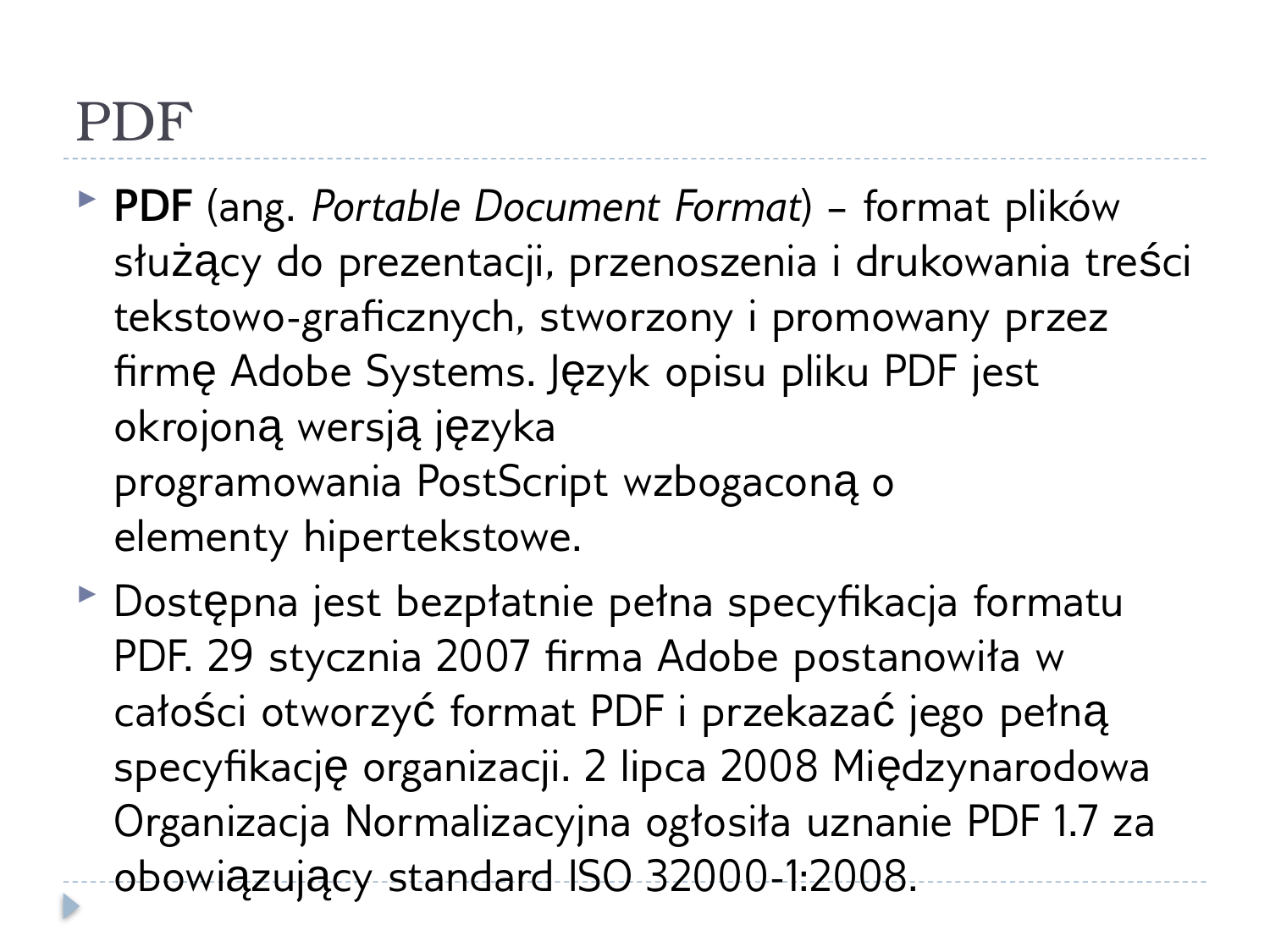

# PDF
PDF (ang. Portable Document Format) – format plików służący do prezentacji, przenoszenia i drukowania treści tekstowo-graficznych, stworzony i promowany przez firmę Adobe Systems. Język opisu pliku PDF jest okrojoną wersją języka programowania PostScript wzbogaconą o elementy hipertekstowe.
Dostępna jest bezpłatnie pełna specyfikacja formatu PDF. 29 stycznia 2007 firma Adobe postanowiła w całości otworzyć format PDF i przekazać jego pełną specyfikację organizacji. 2 lipca 2008 Międzynarodowa Organizacja Normalizacyjna ogłosiła uznanie PDF 1.7 za obowiązujący standard ISO 32000-1:2008.